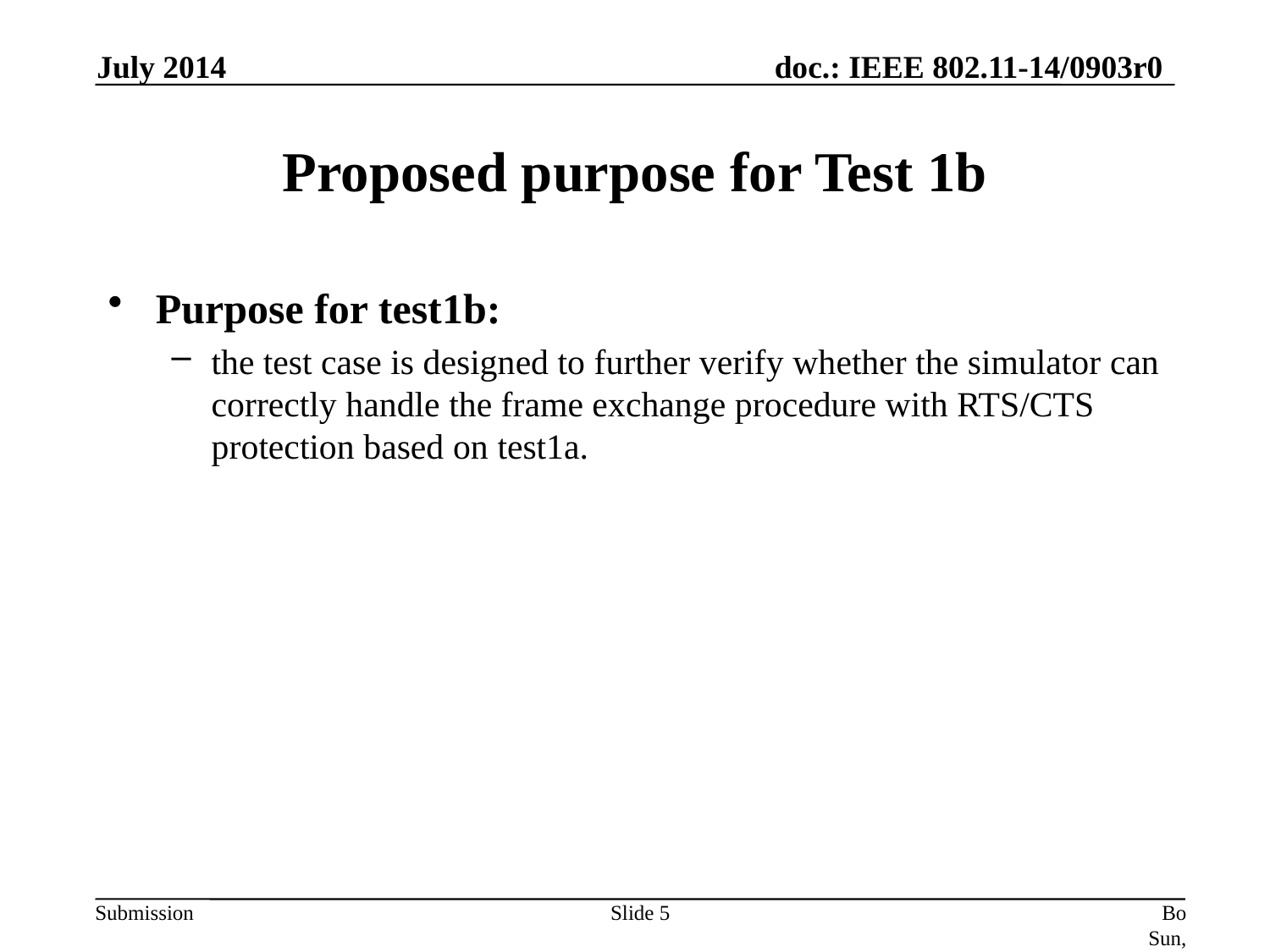

July 2014
# Proposed purpose for Test 1b
Purpose for test1b:
the test case is designed to further verify whether the simulator can correctly handle the frame exchange procedure with RTS/CTS protection based on test1a.

Slide 5
Bo Sun, ZTE